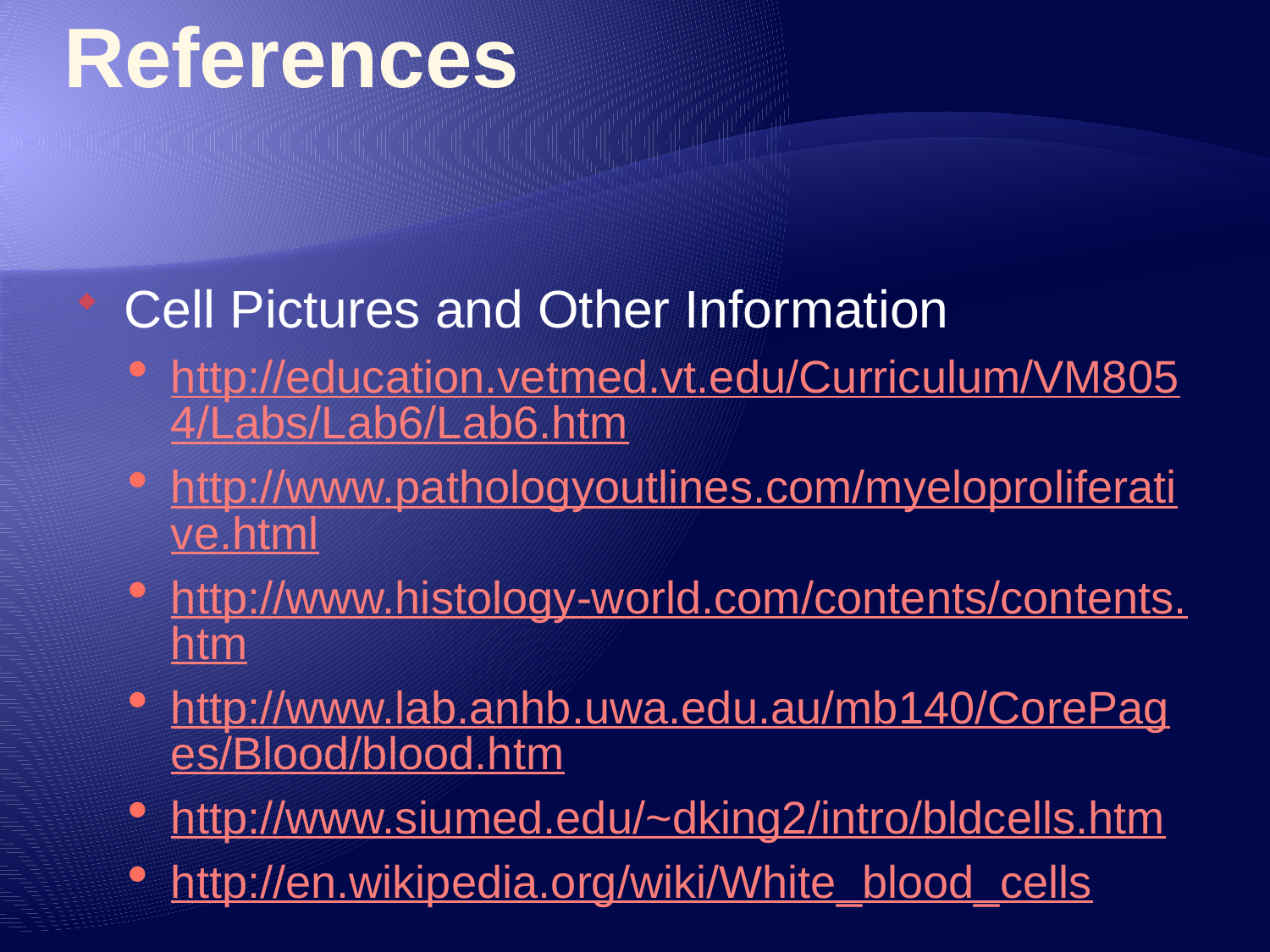

# References
Cell Pictures and Other Information
http://education.vetmed.vt.edu/Curriculum/VM8054/Labs/Lab6/Lab6.htm
http://www.pathologyoutlines.com/myeloproliferative.html
http://www.histology-world.com/contents/contents.htm
http://www.lab.anhb.uwa.edu.au/mb140/CorePages/Blood/blood.htm
http://www.siumed.edu/~dking2/intro/bldcells.htm
http://en.wikipedia.org/wiki/White_blood_cells